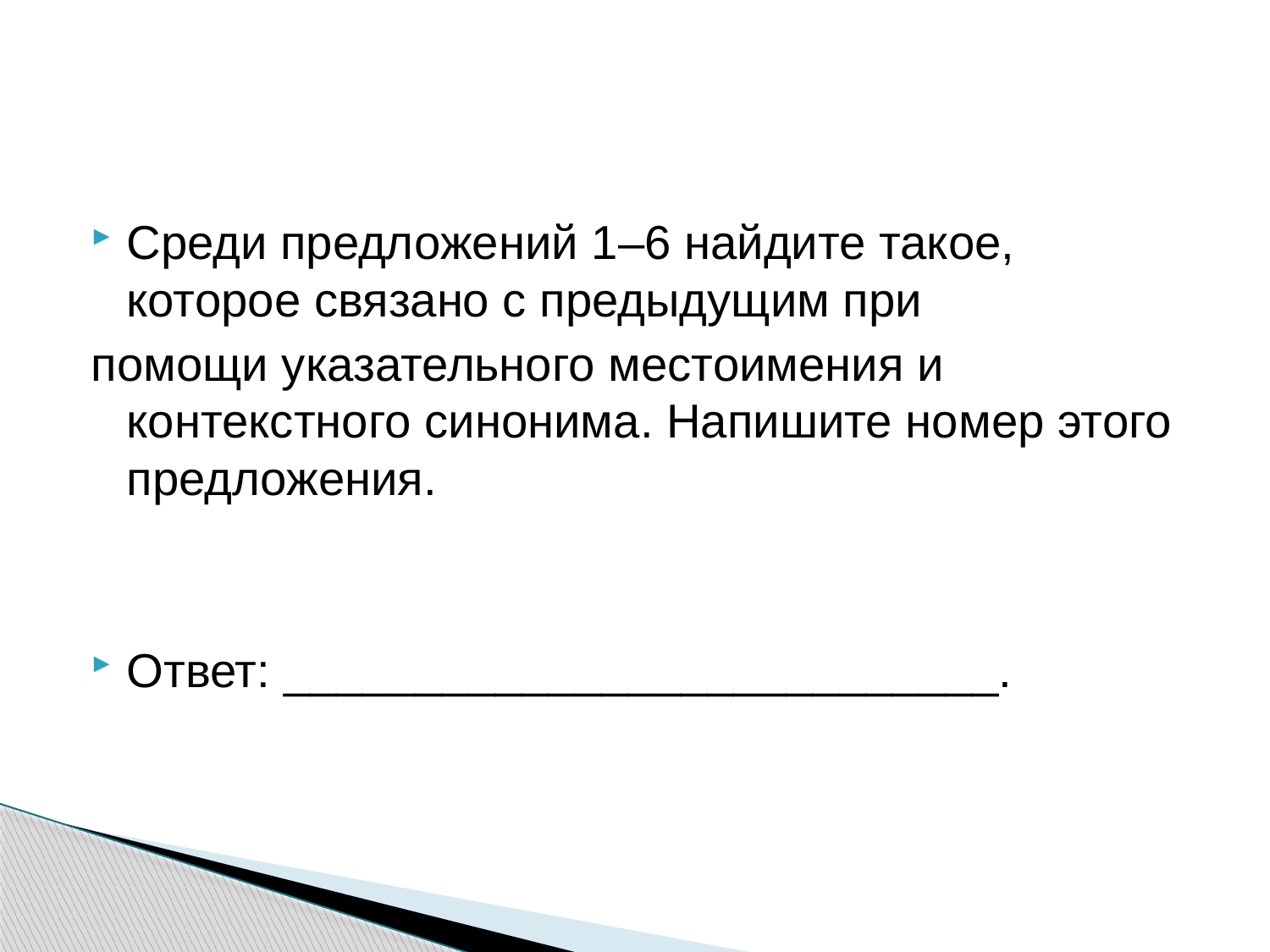

#
Среди предложений 1–6 найдите такое, которое связано с предыдущим при
помощи указательного местоимения и контекстного синонима. Напишите номер этого предложения.

Ответ: ___________________________.